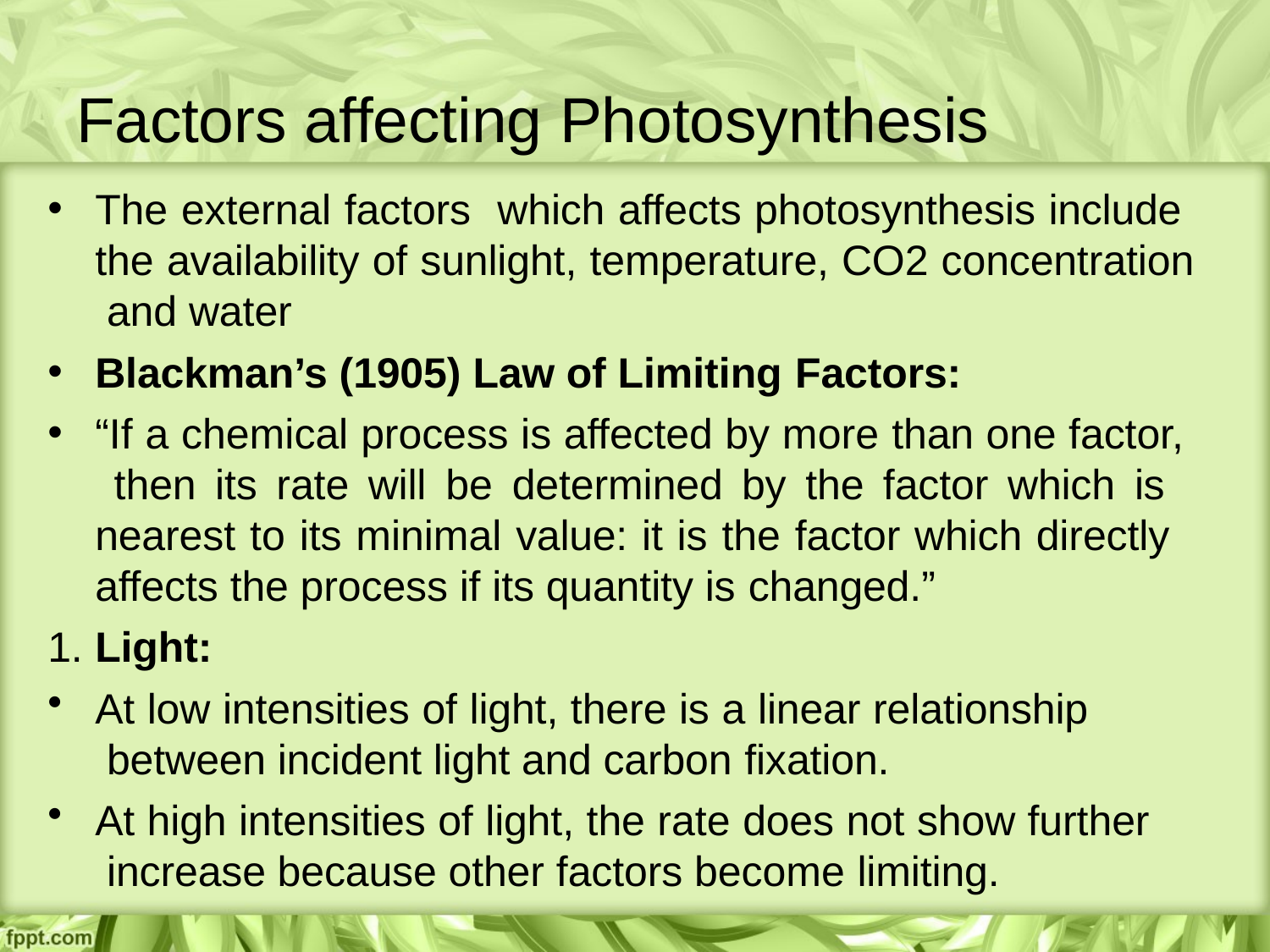

# Factors affecting Photosynthesis
•
The external factors	which affects photosynthesis include  the availability of sunlight, temperature, CO2 concentration  and water
Blackman’s (1905) Law of Limiting Factors:
“If a chemical process is affected by more than one factor,  then its rate will be determined by the factor which is  nearest to its minimal value: it is the factor which directly  affects the process if its quantity is changed.”
•
•
1. Light:
At low intensities of light, there is a linear relationship  between incident light and carbon fixation.
At high intensities of light, the rate does not show further  increase because other factors become limiting.